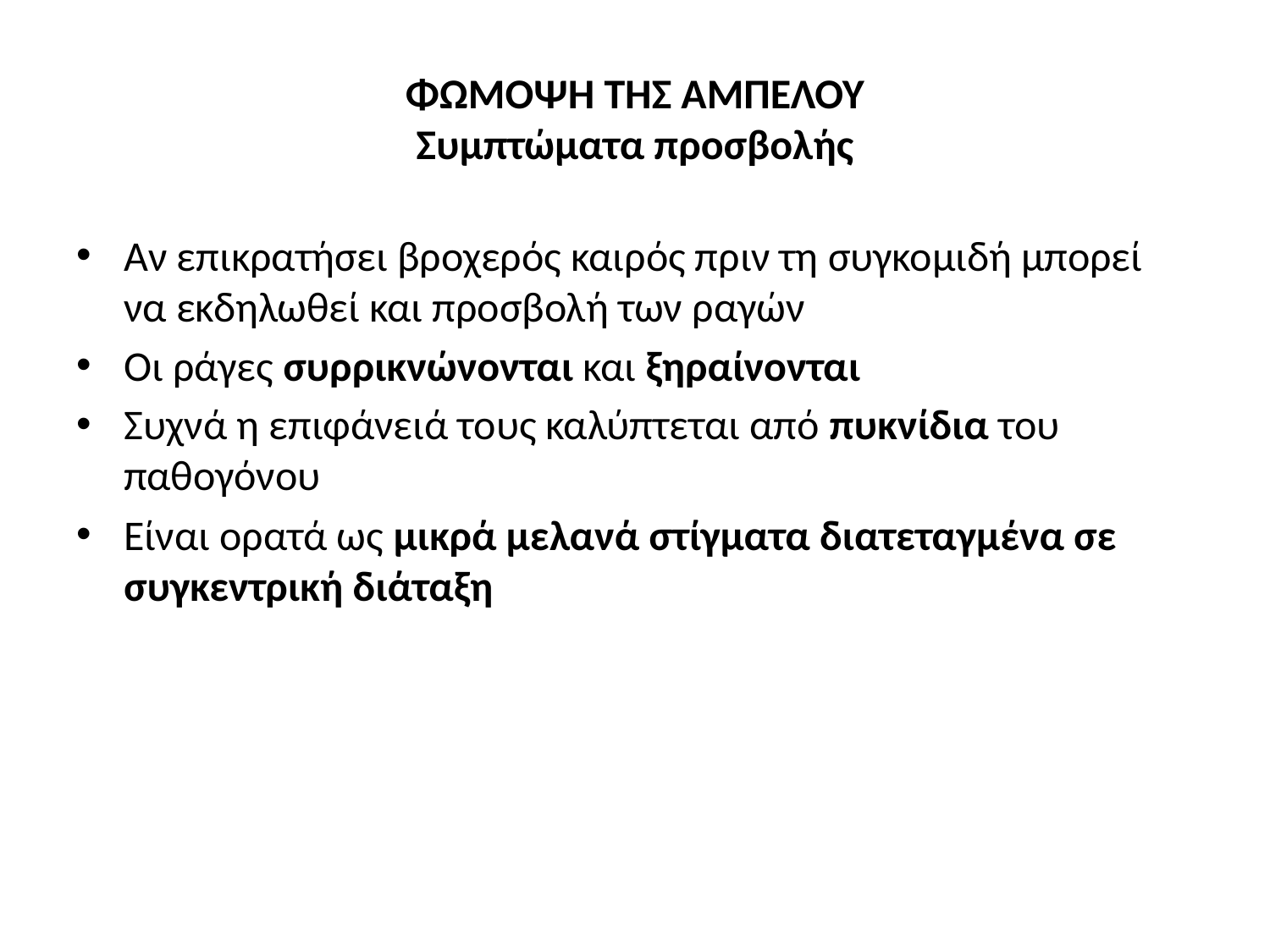

# ΦΩΜΟΨΗ ΤΗΣ ΑΜΠΕΛΟΥ Συμπτώματα προσβολής
Αν επικρατήσει βροχερός καιρός πριν τη συγκομιδή μπορεί να εκδηλωθεί και προσβολή των ραγών
Οι ράγες συρρικνώνονται και ξηραίνονται
Συχνά η επιφάνειά τους καλύπτεται από πυκνίδια του παθογόνου
Είναι ορατά ως μικρά μελανά στίγματα διατεταγμένα σε συγκεντρική διάταξη